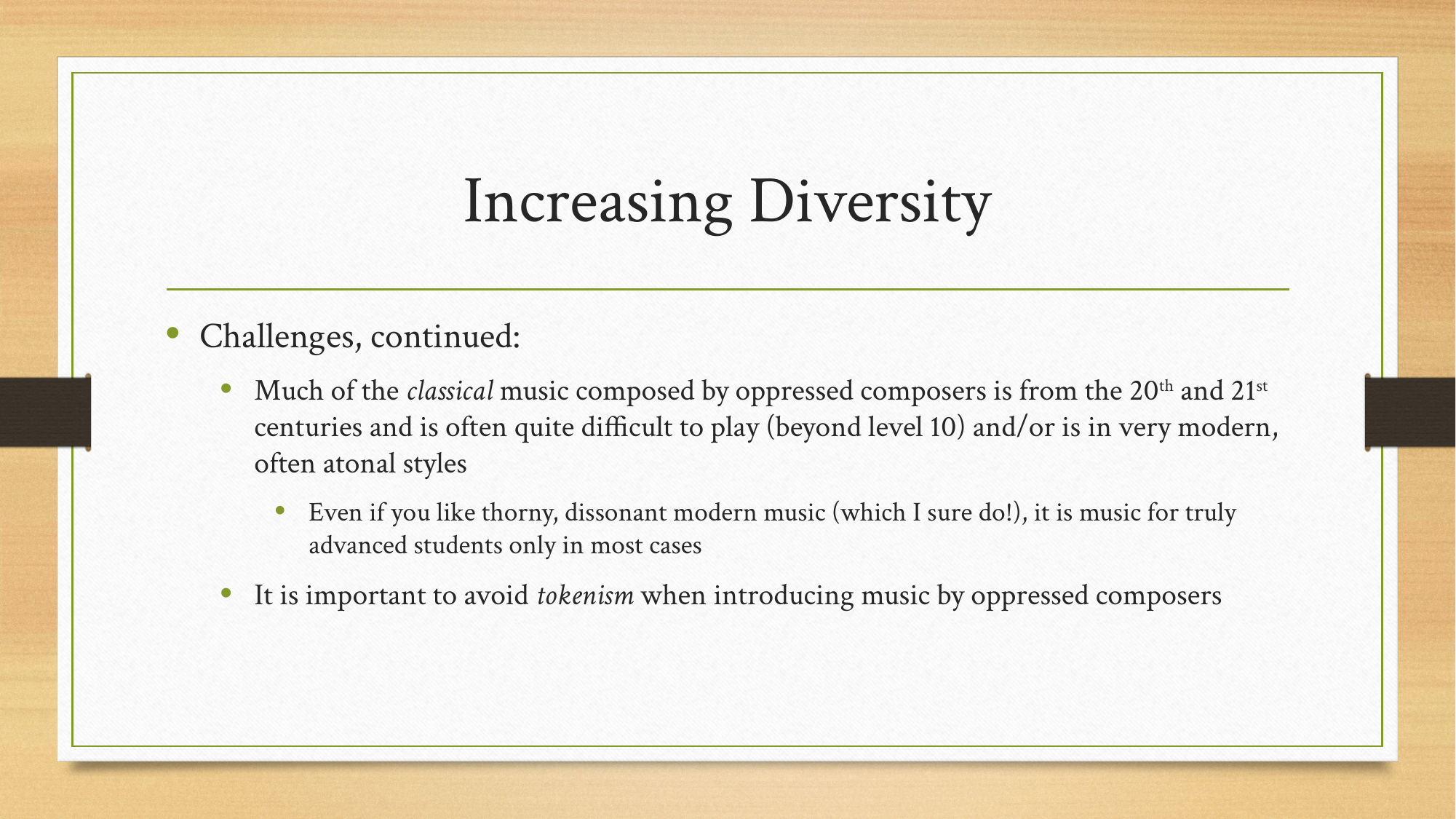

# Increasing Diversity
Challenges, continued:
Much of the classical music composed by oppressed composers is from the 20th and 21st centuries and is often quite difficult to play (beyond level 10) and/or is in very modern, often atonal styles
Even if you like thorny, dissonant modern music (which I sure do!), it is music for truly advanced students only in most cases
It is important to avoid tokenism when introducing music by oppressed composers